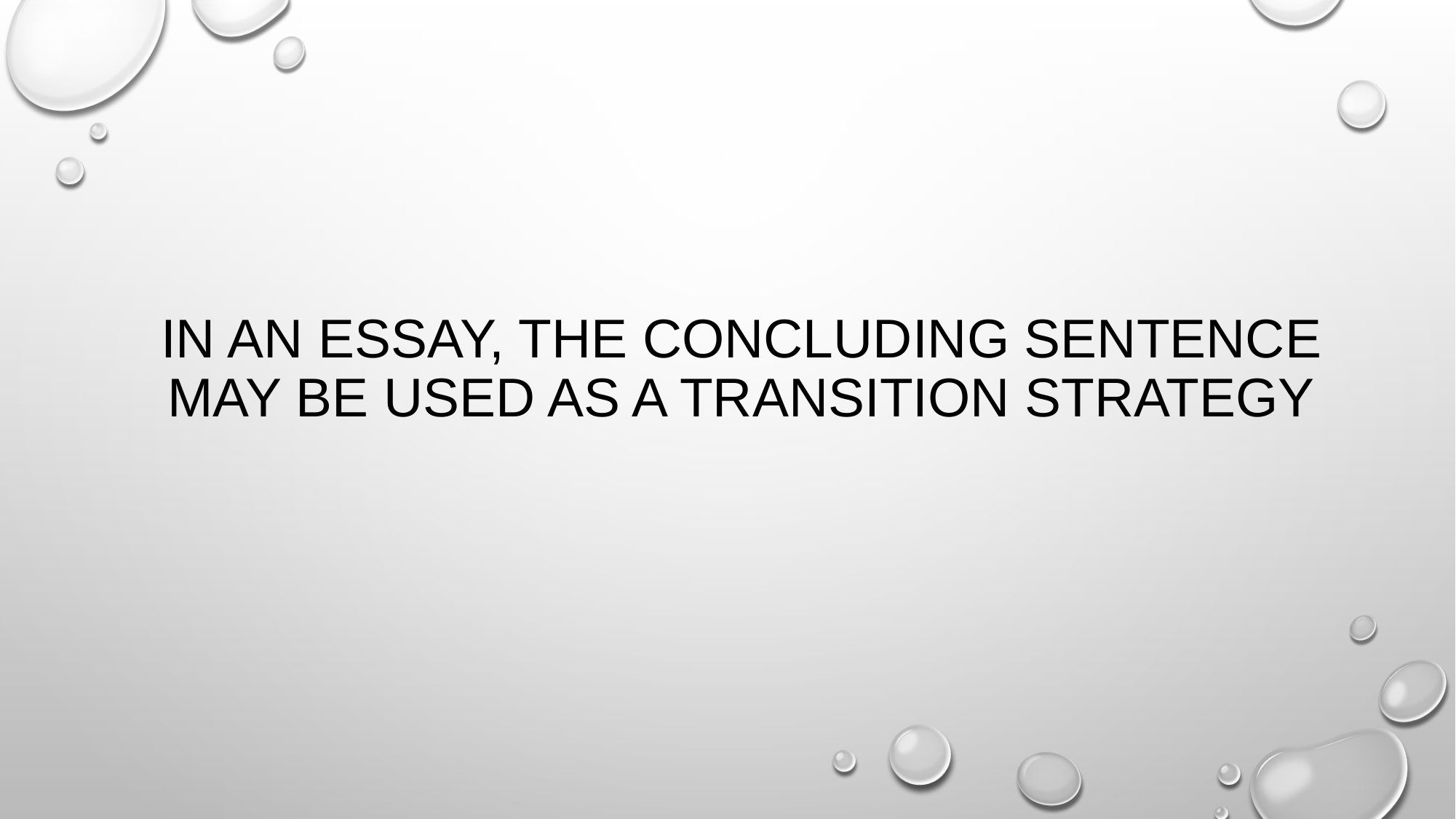

# In an essay, the concluding sentence may be used as a transition strategy